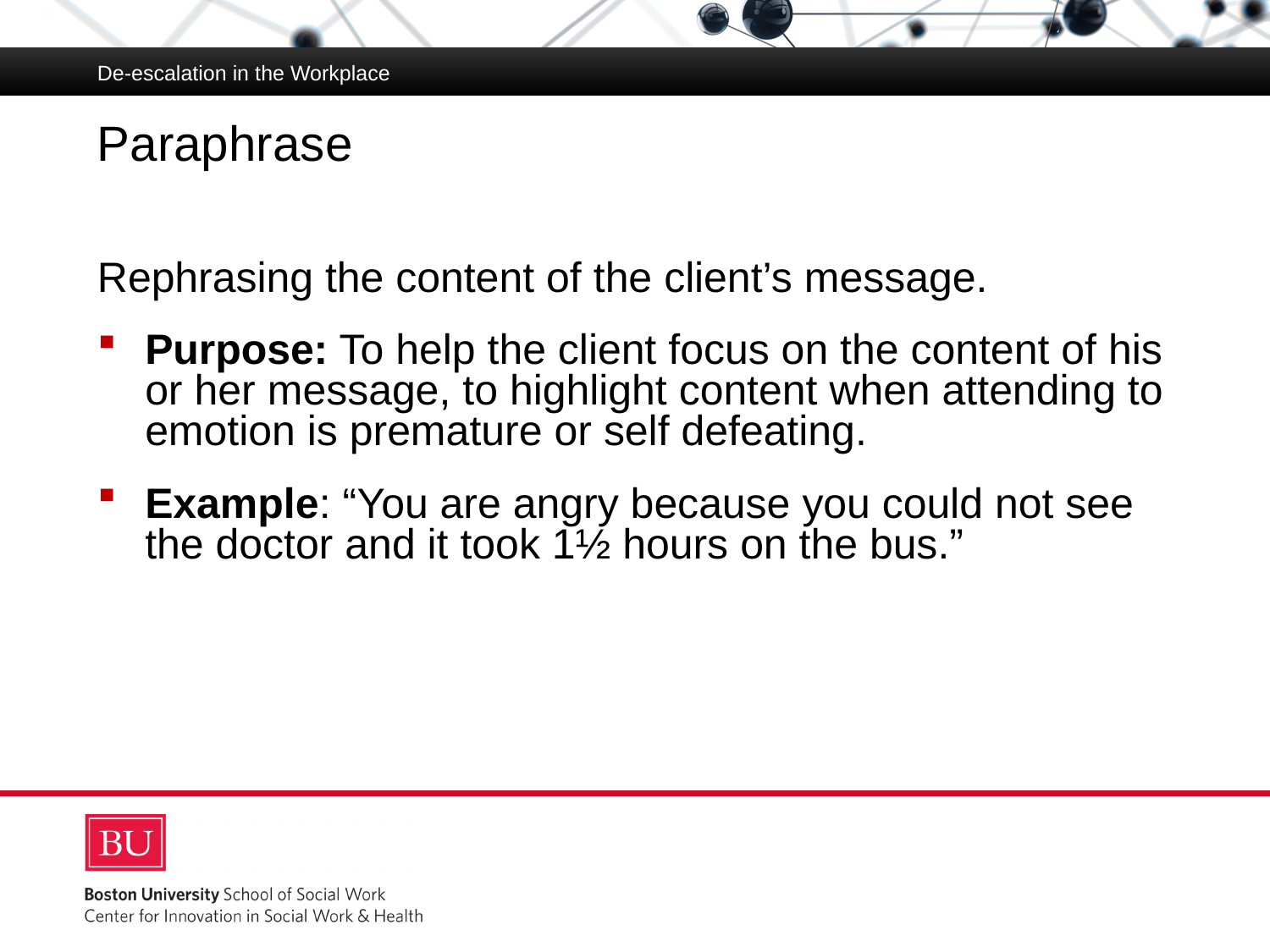

De-escalation in the Workplace
# Paraphrase
Rephrasing the content of the client’s message.
Purpose: To help the client focus on the content of his or her message, to highlight content when attending to emotion is premature or self defeating.
Example: “You are angry because you could not see the doctor and it took 1½ hours on the bus.”